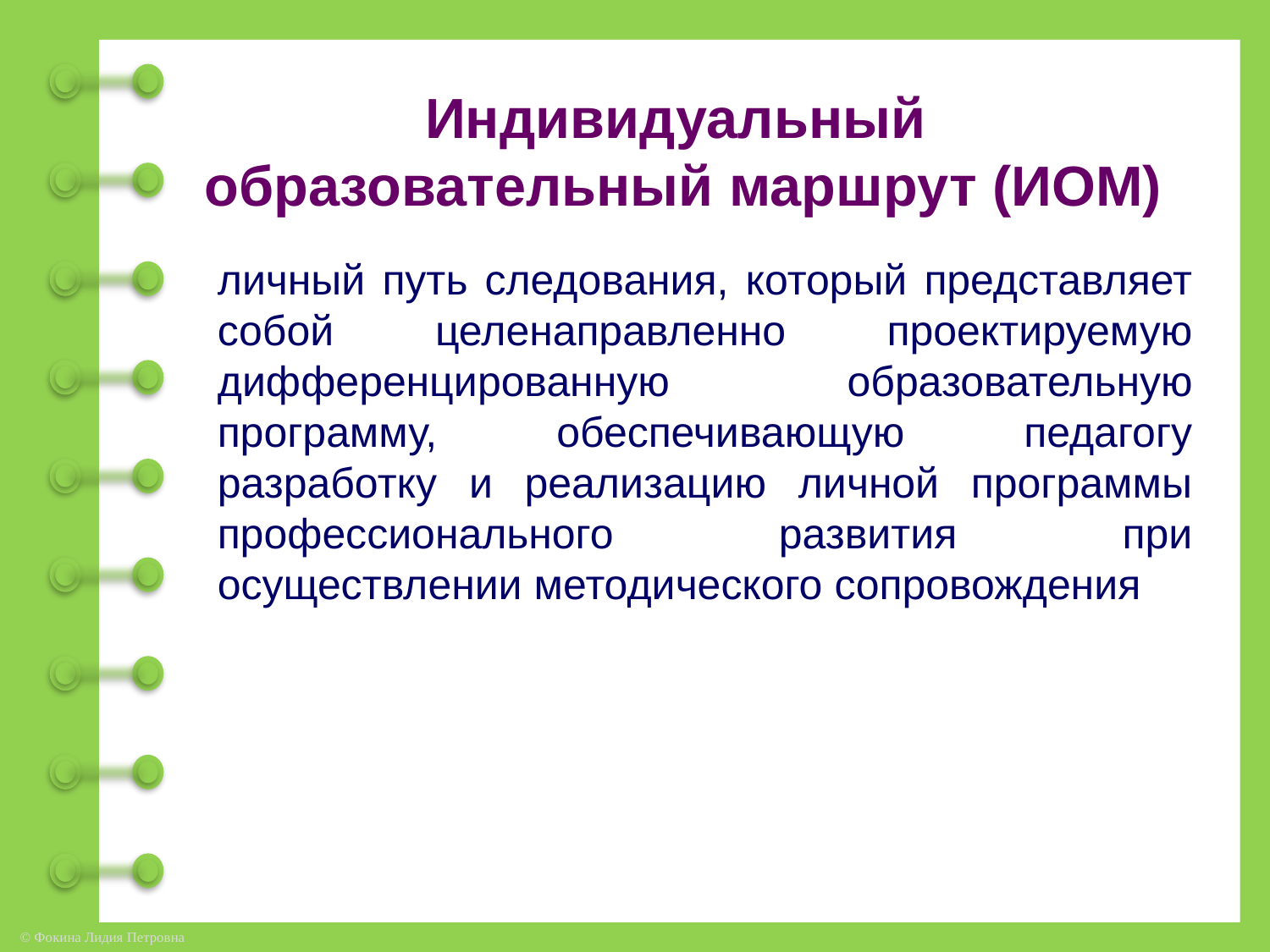

Индивидуальный
образовательный маршрут (ИОМ)
личный путь следования, который представляет собой целенаправленно проектируемую дифференцированную образовательную программу, обеспечивающую педагогу разработку и реализацию личной программы профессионального развития при осуществлении методического сопровождения